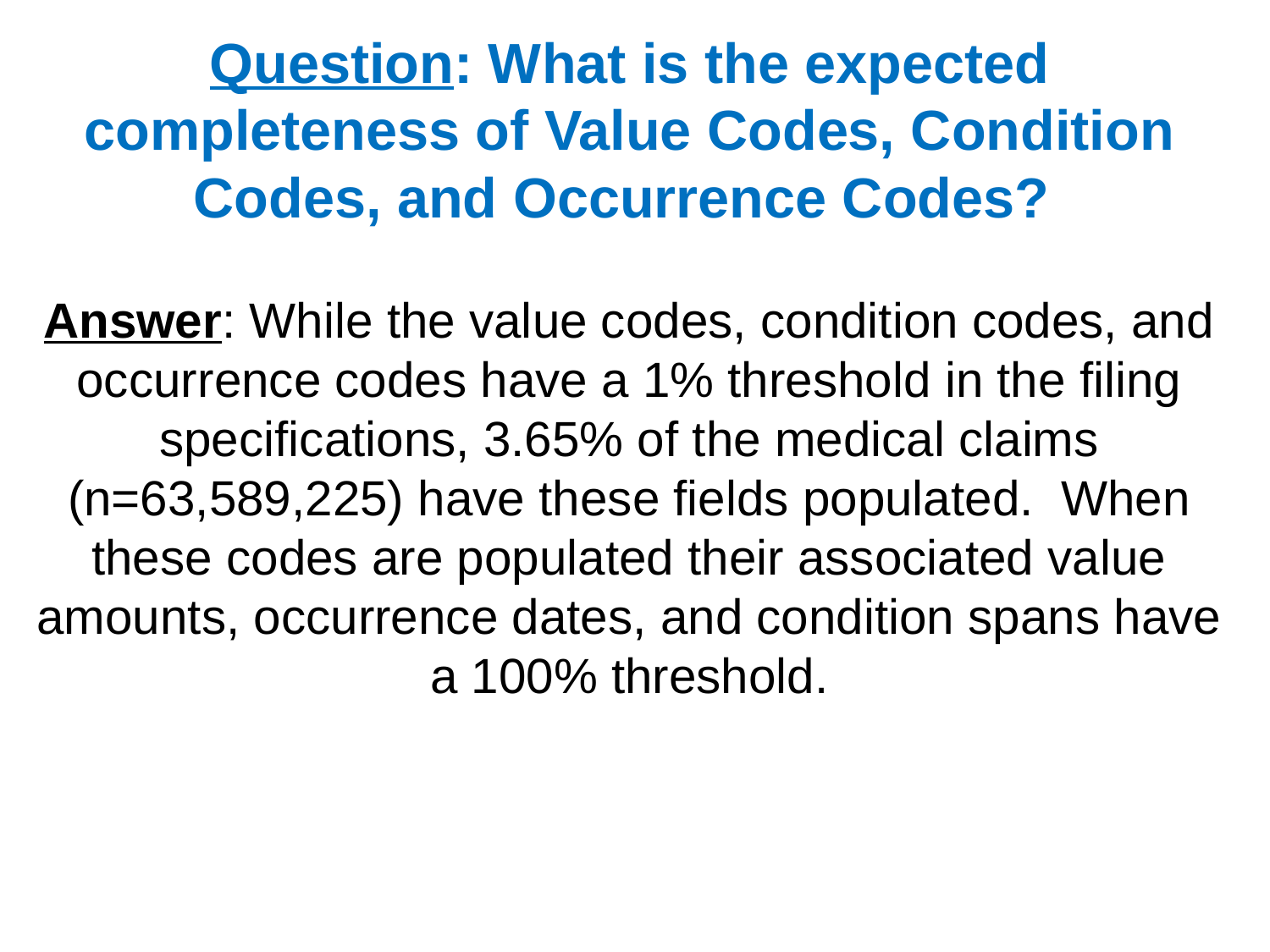

# Question: What is the expected completeness of Value Codes, Condition Codes, and Occurrence Codes? Answer: While the value codes, condition codes, and occurrence codes have a 1% threshold in the filing specifications, 3.65% of the medical claims (n=63,589,225) have these fields populated.  When these codes are populated their associated value amounts, occurrence dates, and condition spans have a 100% threshold.